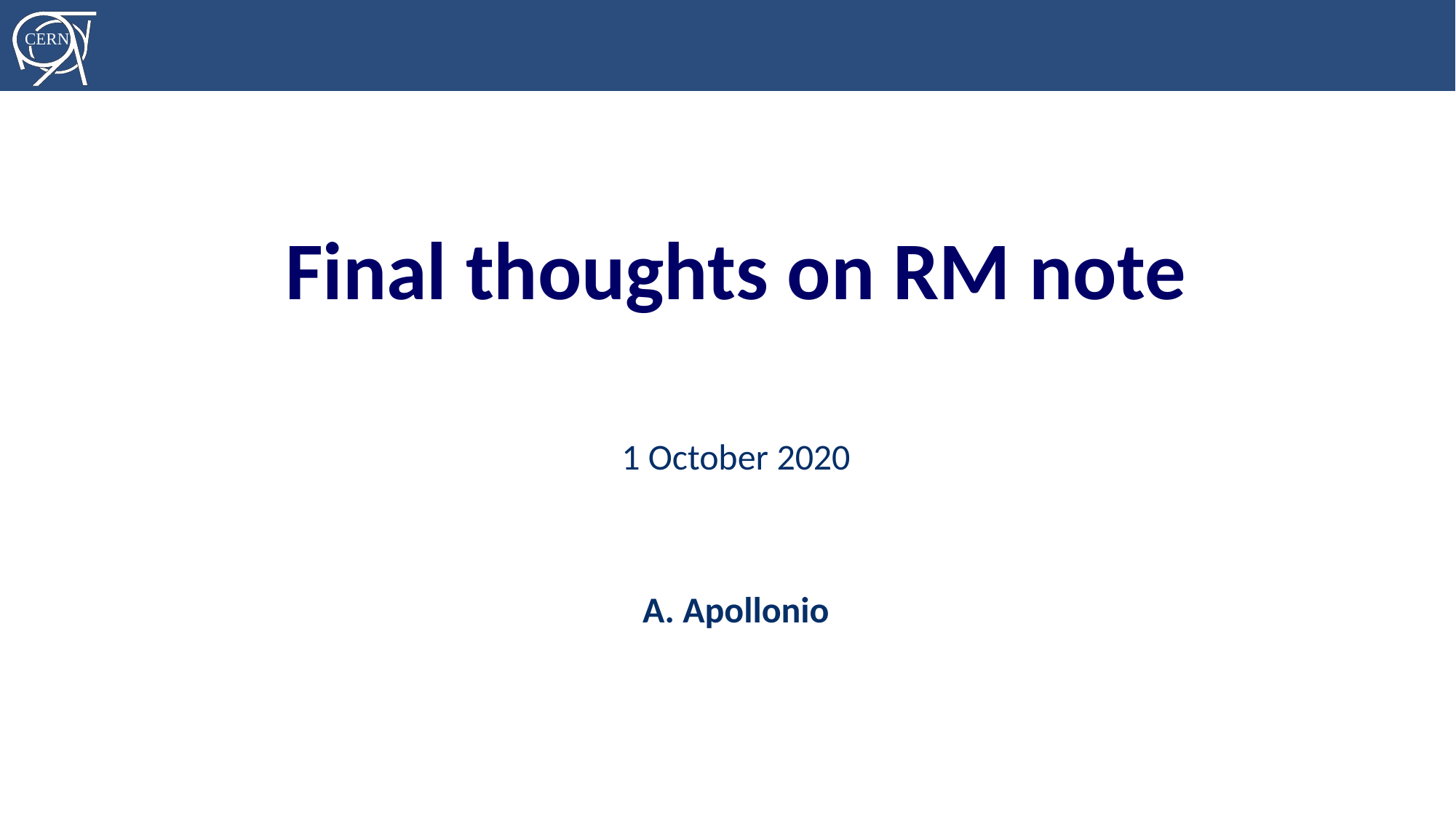

Final thoughts on RM note

1 October 2020

A. Apollonio
AFT: Why was it invented?